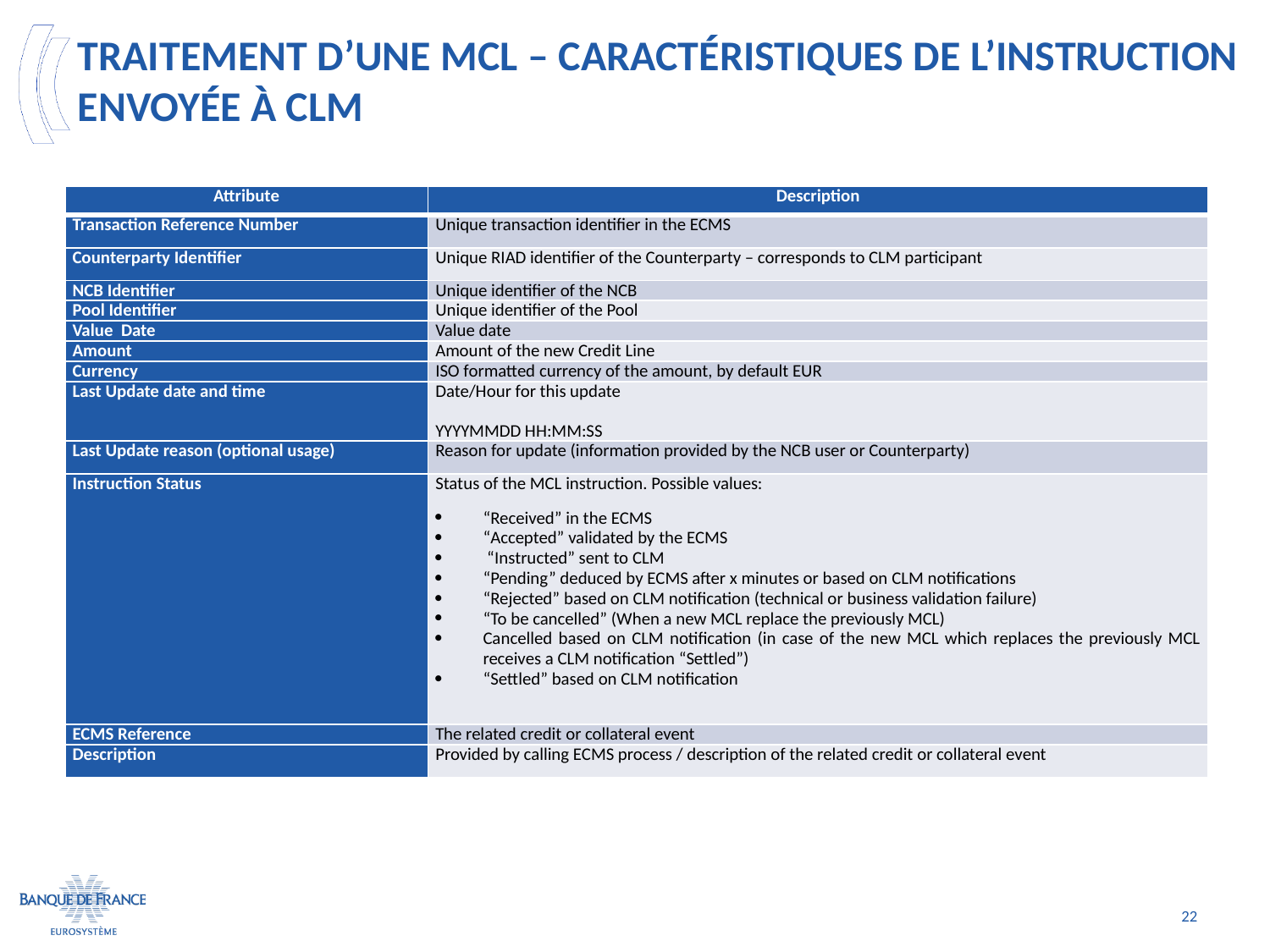

# Traitement d’une MCL – Caractéristiques de l’instruction envoyée à CLM
| Attribute | Description |
| --- | --- |
| Transaction Reference Number | Unique transaction identifier in the ECMS |
| Counterparty Identifier | Unique RIAD identifier of the Counterparty – corresponds to CLM participant |
| NCB Identifier | Unique identifier of the NCB |
| Pool Identifier | Unique identifier of the Pool |
| Value Date | Value date |
| Amount | Amount of the new Credit Line |
| Currency | ISO formatted currency of the amount, by default EUR |
| Last Update date and time | Date/Hour for this update YYYYMMDD HH:MM:SS |
| Last Update reason (optional usage) | Reason for update (information provided by the NCB user or Counterparty) |
| Instruction Status | Status of the MCL instruction. Possible values: “Received” in the ECMS “Accepted” validated by the ECMS “Instructed” sent to CLM “Pending” deduced by ECMS after x minutes or based on CLM notifications “Rejected” based on CLM notification (technical or business validation failure) “To be cancelled” (When a new MCL replace the previously MCL) Cancelled based on CLM notification (in case of the new MCL which replaces the previously MCL receives a CLM notification “Settled”) “Settled” based on CLM notification |
| ECMS Reference | The related credit or collateral event |
| Description | Provided by calling ECMS process / description of the related credit or collateral event |

22